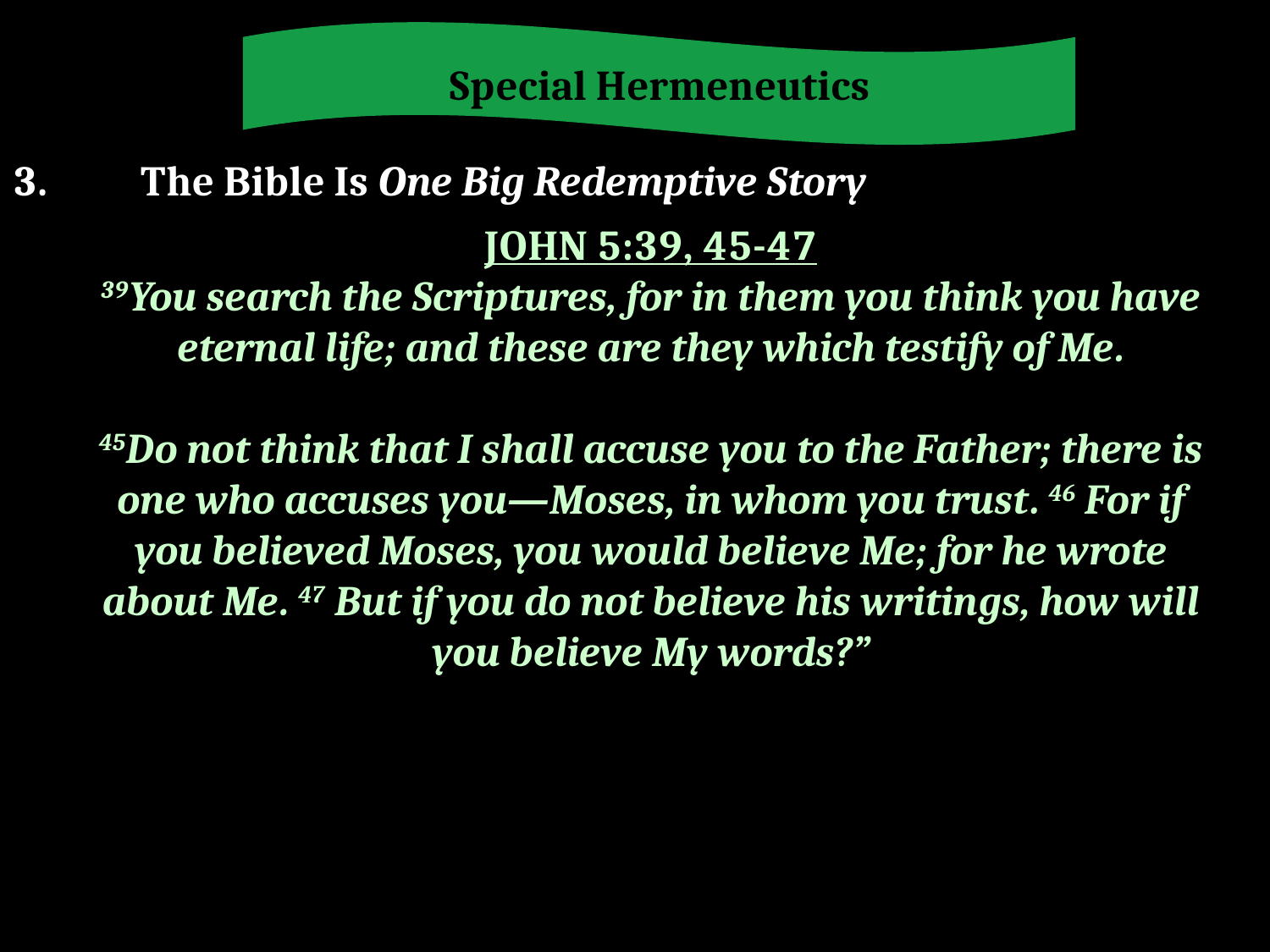

Special Hermeneutics
3.	The Bible Is One Big Redemptive Story

JOHN 5:39, 45-47
39You search the Scriptures, for in them you think you have eternal life; and these are they which testify of Me.

45Do not think that I shall accuse you to the Father; there is one who accuses you—Moses, in whom you trust. 46 For if you believed Moses, you would believe Me; for he wrote about Me. 47 But if you do not believe his writings, how will you believe My words?”